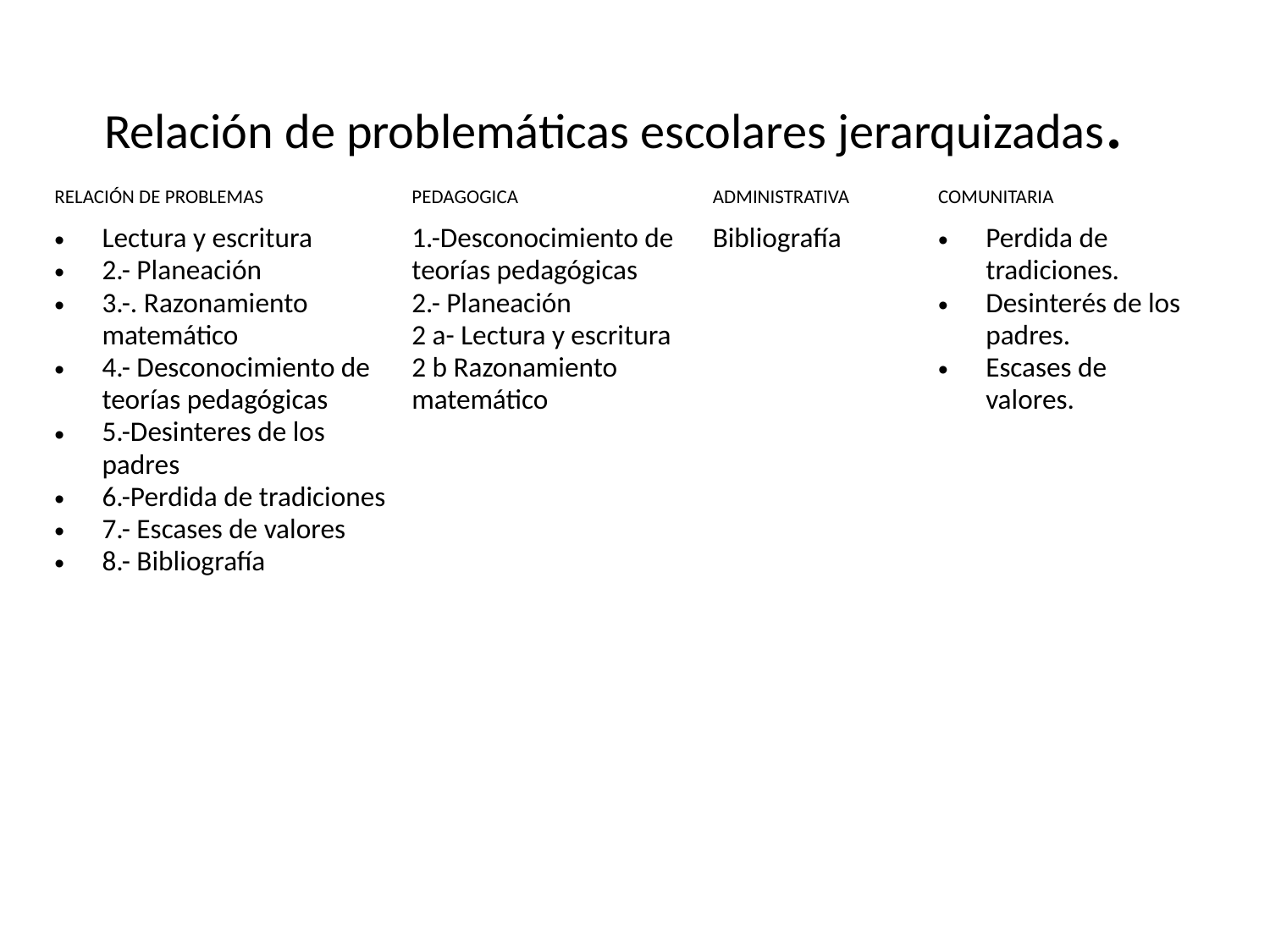

# Relación de problemáticas escolares jerarquizadas.
| RELACIÓN DE PROBLEMAS | PEDAGOGICA | ADMINISTRATIVA | COMUNITARIA |
| --- | --- | --- | --- |
| Lectura y escritura 2.- Planeación 3.-. Razonamiento matemático 4.- Desconocimiento de teorías pedagógicas 5.-Desinteres de los padres 6.-Perdida de tradiciones 7.- Escases de valores 8.- Bibliografía | 1.-Desconocimiento de teorías pedagógicas 2.- Planeación 2 a- Lectura y escritura 2 b Razonamiento matemático | Bibliografía | Perdida de tradiciones. Desinterés de los padres. Escases de valores. |